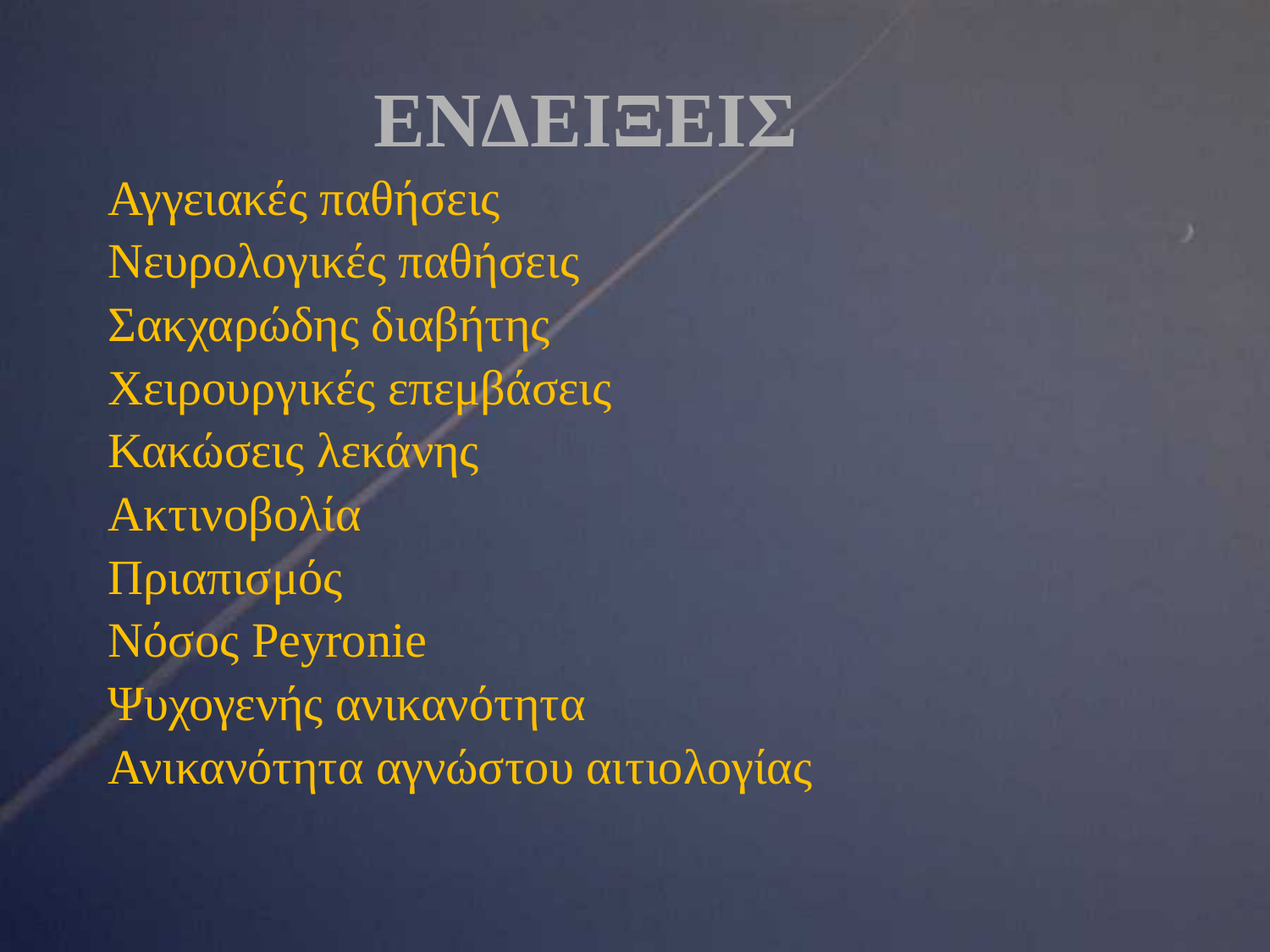

# ΕΝΔΕΙΞΕΙΣ
Αγγειακές παθήσεις
Νευρολογικές παθήσεις
Σακχαρώδης διαβήτης
Χειρουργικές επεμβάσεις
Κακώσεις λεκάνης
Ακτινοβολία
Πριαπισμός
Νόσος Peyronie
Ψυχογενής ανικανότητα
Ανικανότητα αγνώστου αιτιολογίας